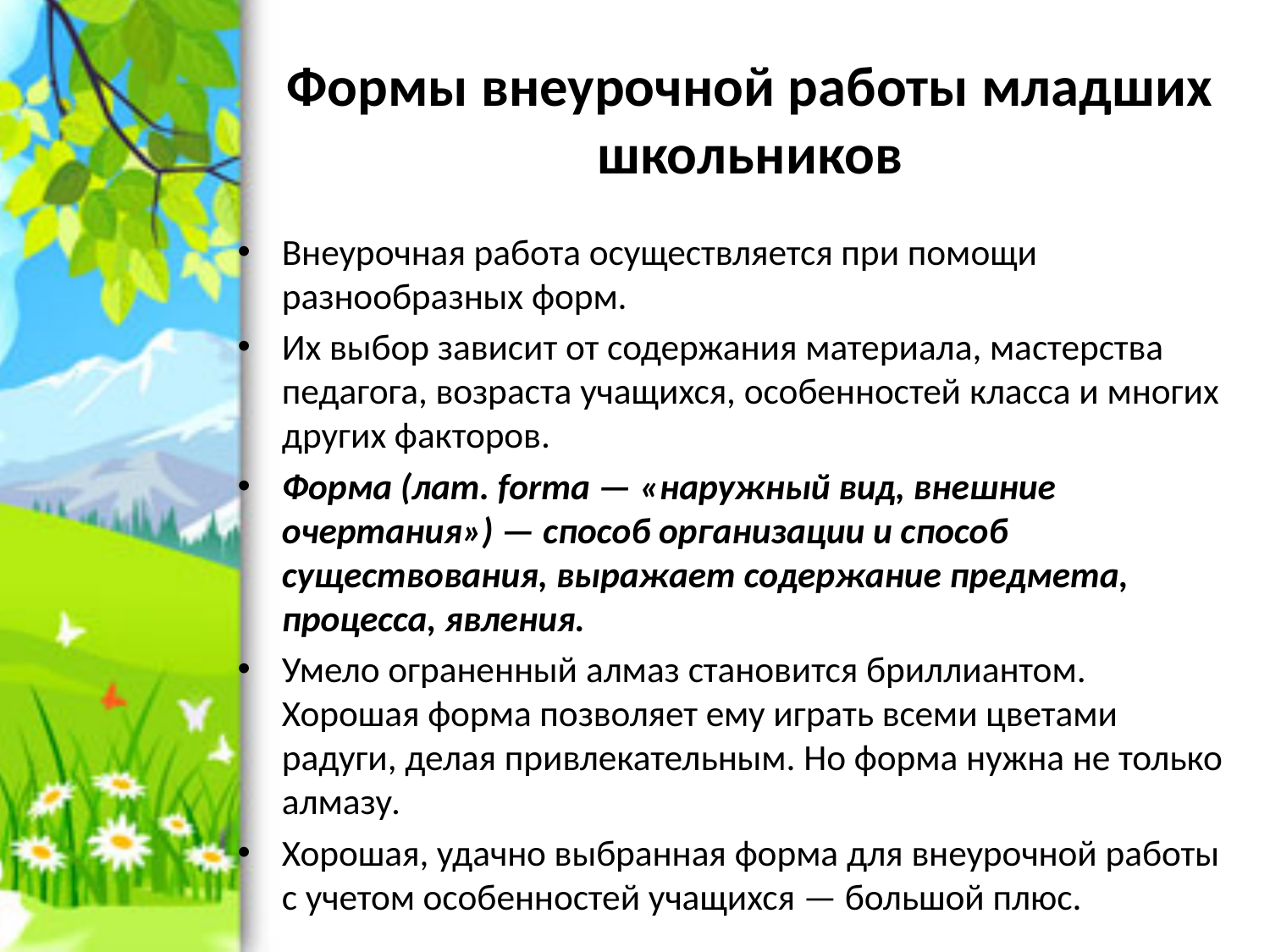

# Формы внеурочной работы младших школьников
Внеурочная работа осуществляется при помощи разнообразных форм.
Их выбор зависит от содержания материала, мастерства педагога, возраста учащихся, особенностей класса и многих других факторов.
Форма (лат. forma — «наружный вид, внешние очертания») — способ организации и способ существования, выражает содержание предмета, процесса, явления.
Умело ограненный алмаз становится бриллиантом. Хорошая форма позволяет ему играть всеми цветами радуги, делая привлекательным. Но форма нужна не только алмазу.
Хорошая, удачно выбранная форма для внеурочной работы с учетом особенностей учащихся — большой плюс.